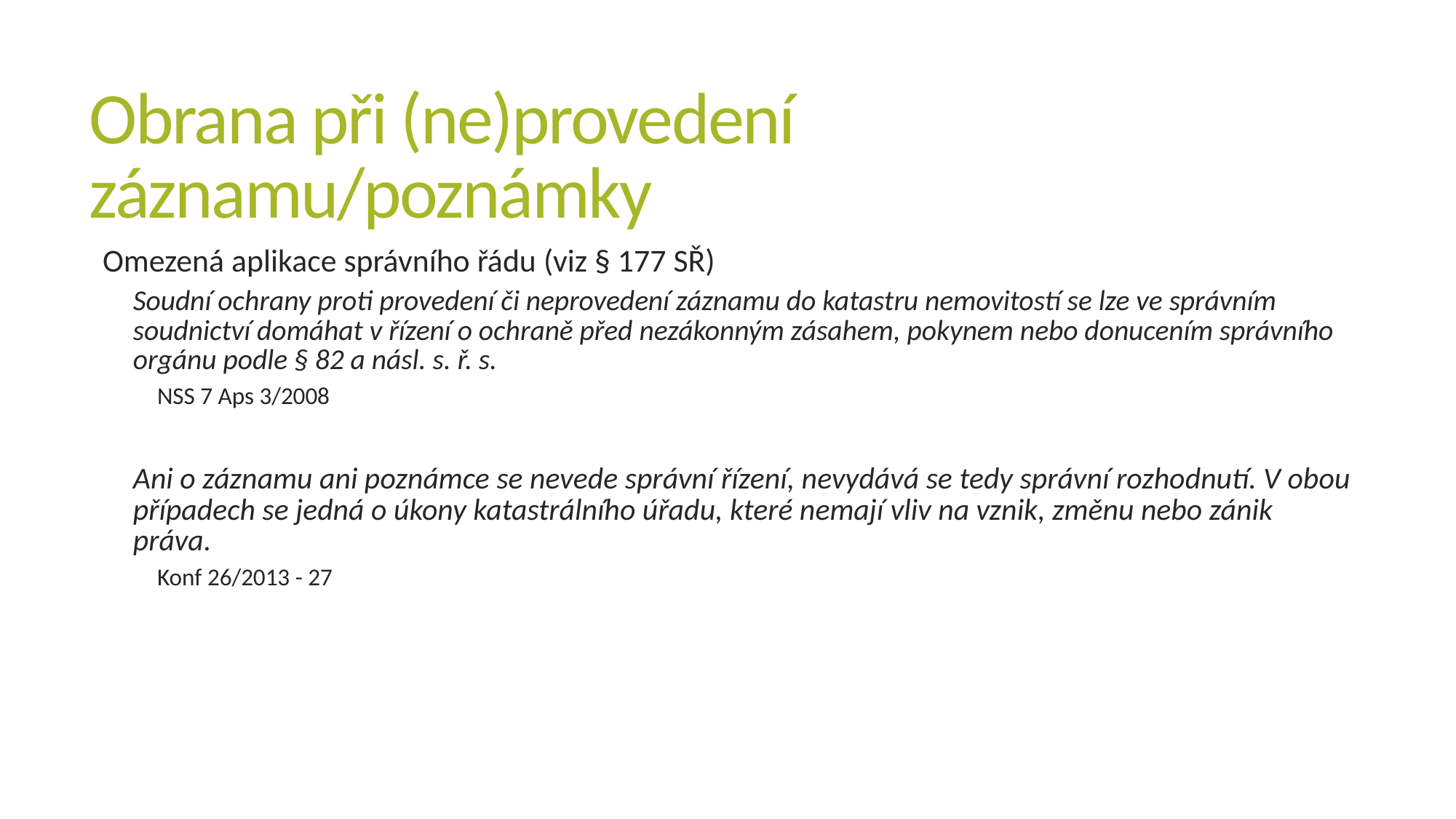

# Obrana při (ne)provedení záznamu/poznámky
Omezená aplikace správního řádu (viz § 177 SŘ)
Soudní ochrany proti provedení či neprovedení záznamu do katastru nemovitostí se lze ve správním soudnictví domáhat v řízení o ochraně před nezákonným zásahem, pokynem nebo donucením správního orgánu podle § 82 a násl. s. ř. s.
NSS 7 Aps 3/2008

Ani o záznamu ani poznámce se nevede správní řízení, nevydává se tedy správní rozhodnutí. V obou případech se jedná o úkony katastrálního úřadu, které nemají vliv na vznik, změnu nebo zánik práva.
Konf 26/2013 - 27